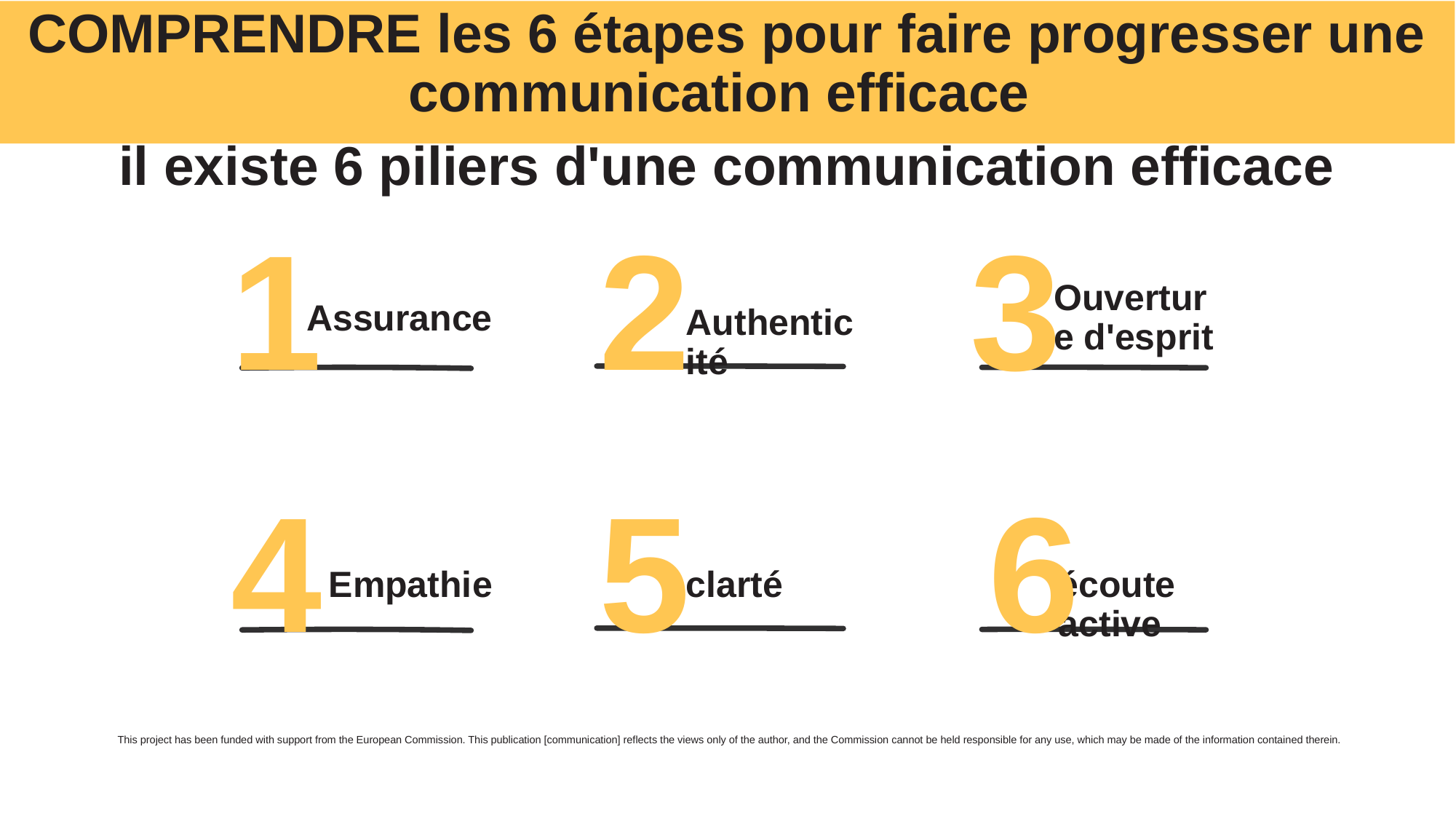

COMPRENDRE les 6 étapes pour faire progresser une communication efficace
il existe 6 piliers d'une communication efficace
1
2
3

Assurance

Authenticité

Ouverture d'esprit

4
5
6

Empathie

clarté

écoute active